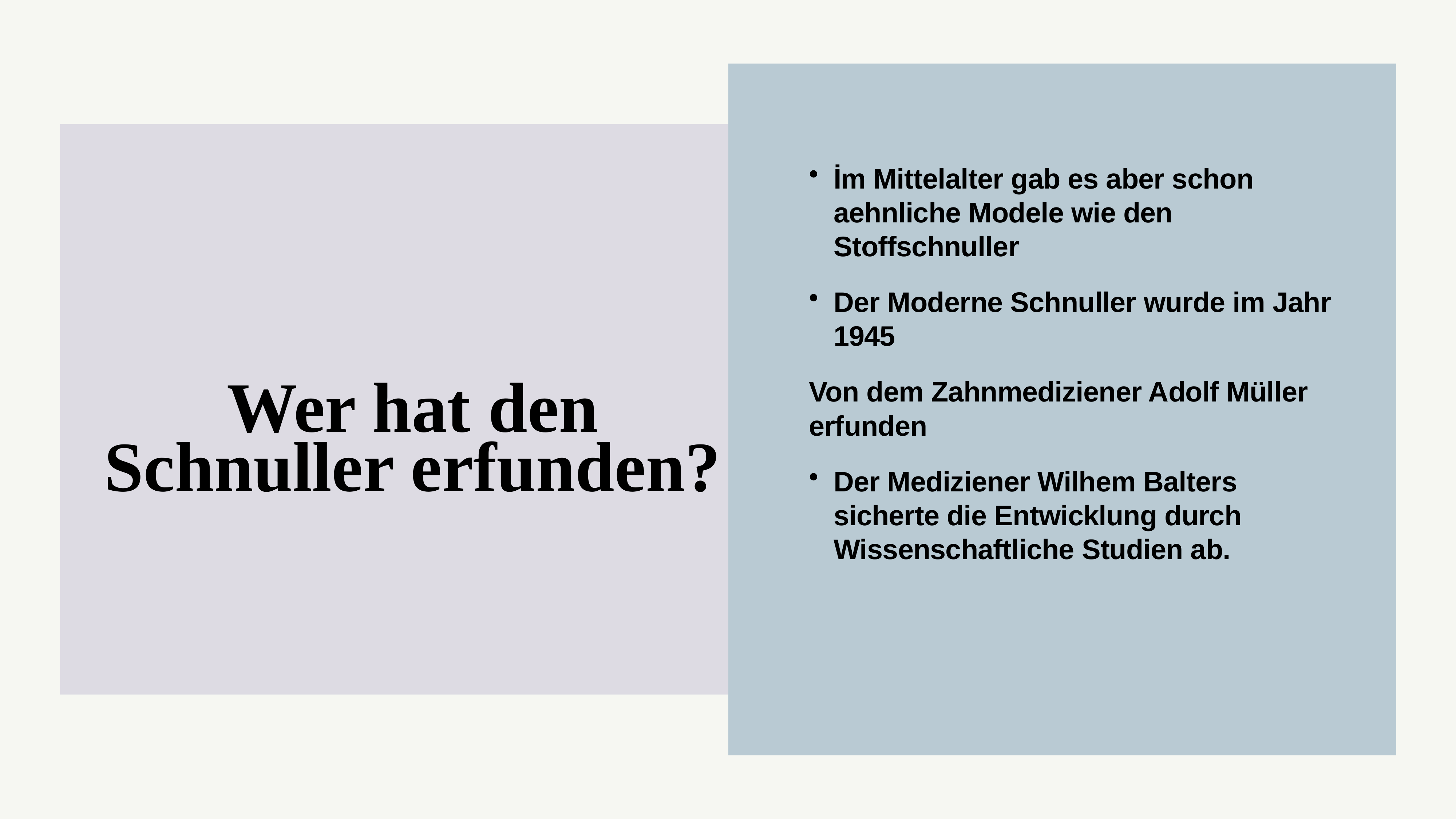

İm Mittelalter gab es aber schon aehnliche Modele wie den Stoffschnuller
Der Moderne Schnuller wurde im Jahr 1945
Von dem Zahnmediziener Adolf Müller erfunden
Der Mediziener Wilhem Balters sicherte die Entwicklung durch Wissenschaftliche Studien ab.

# Wer hat den Schnuller erfunden?